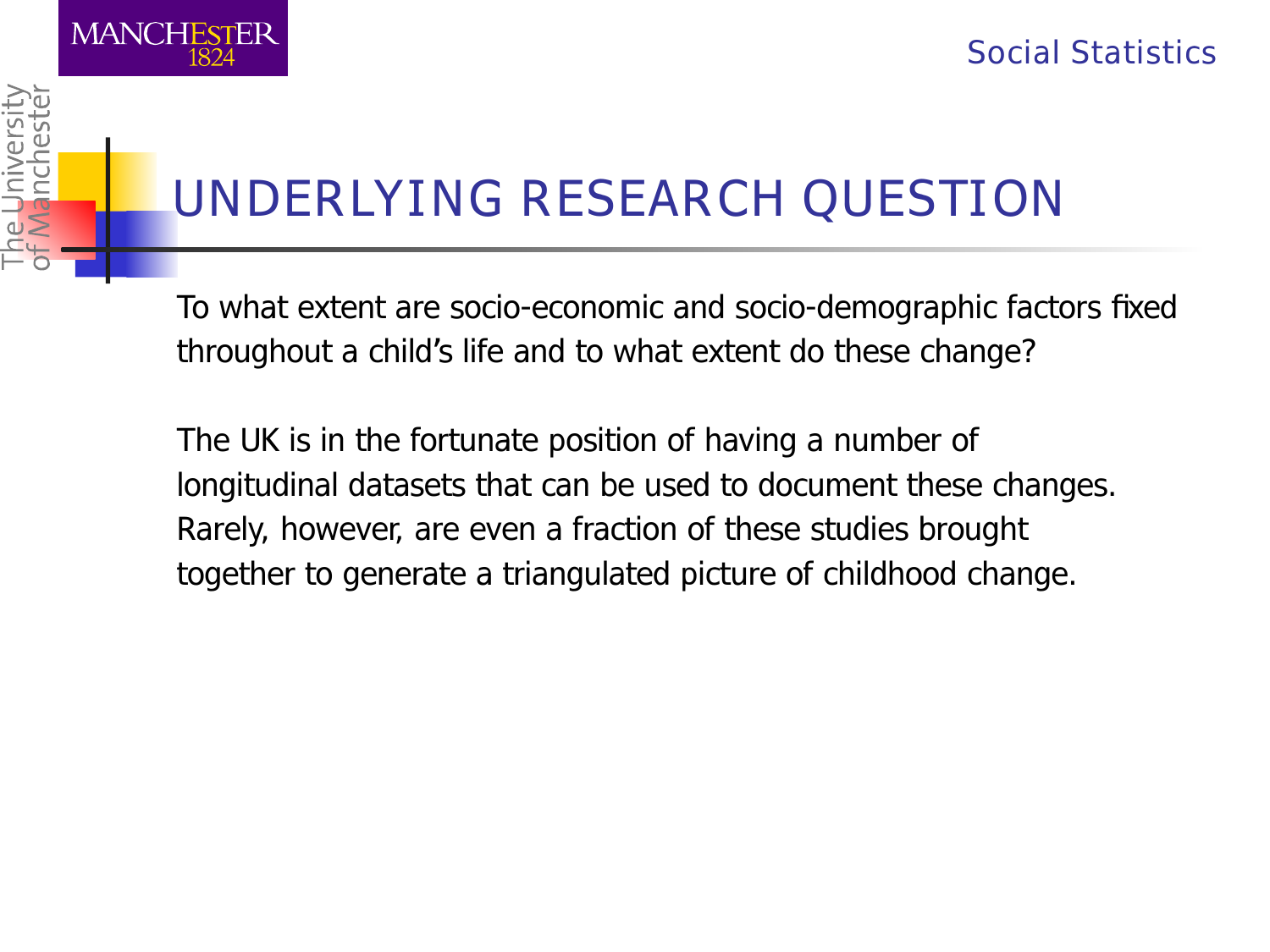

# UNDERLYING RESEARCH QUESTION
To what extent are socio-economic and socio-demographic factors fixed
throughout a child’s life and to what extent do these change?

The UK is in the fortunate position of having a number of
longitudinal datasets that can be used to document these changes.
Rarely, however, are even a fraction of these studies brought
together to generate a triangulated picture of childhood change.